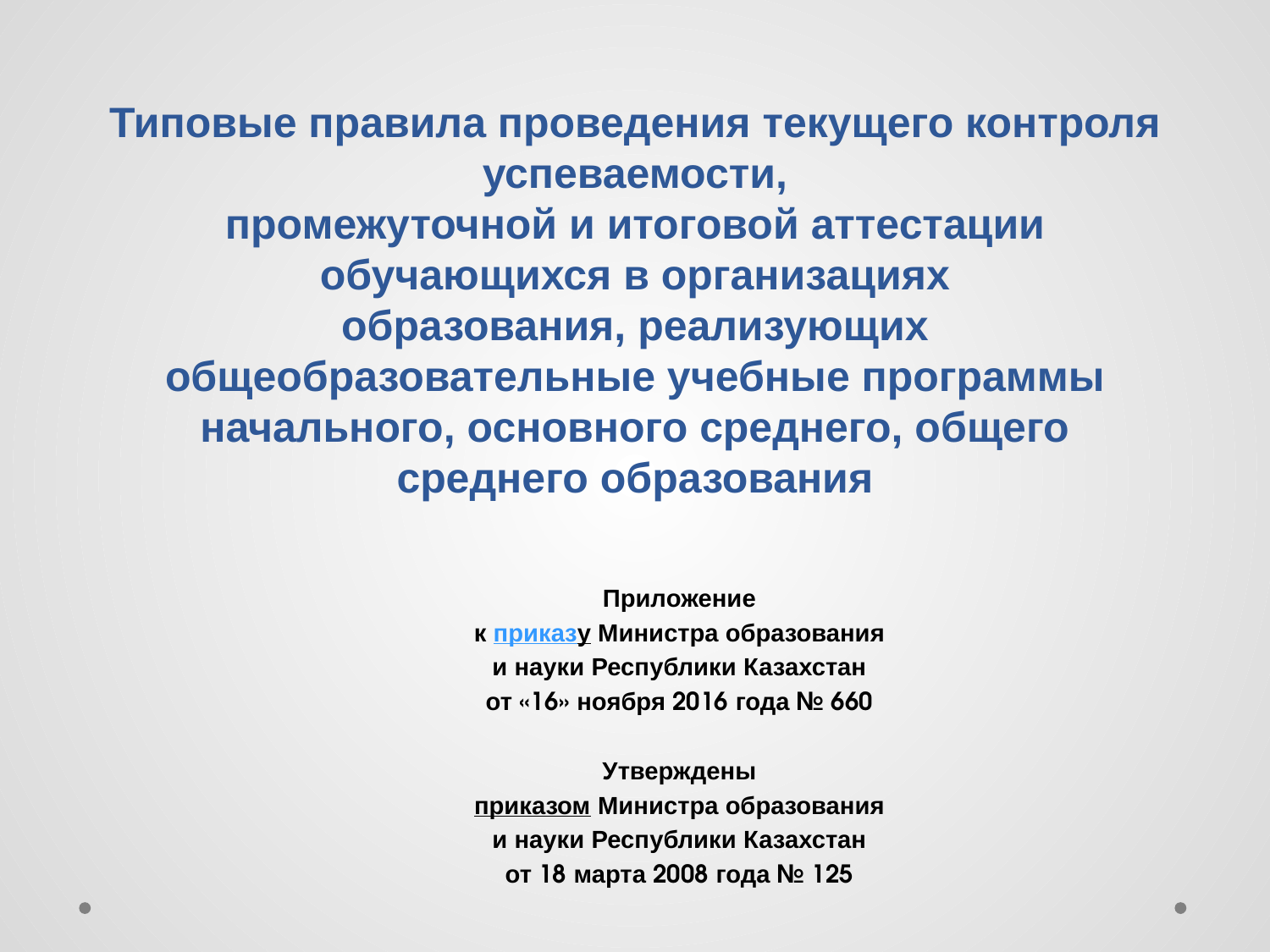

# Типовые правила проведения текущего контроля успеваемости, промежуточной и итоговой аттестации обучающихся в организациях образования, реализующих общеобразовательные учебные программы начального, основного среднего, общего среднего образования
Приложение
к приказу Министра образования
и науки Республики Казахстан
от «16» ноября 2016 года № 660

Утверждены
приказом Министра образования
и науки Республики Казахстан
от 18 марта 2008 года № 125